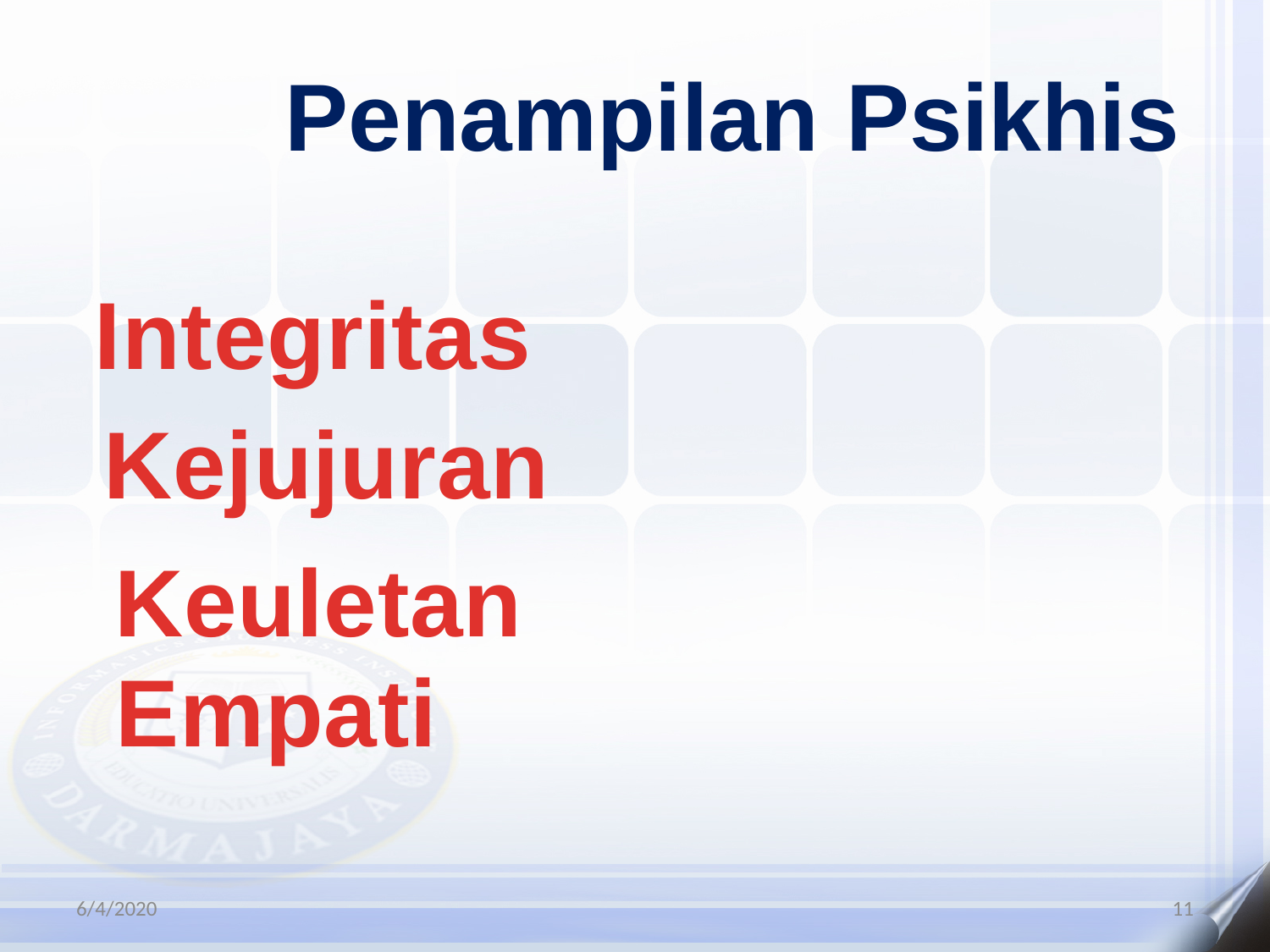

Penampilan Psikhis
Integritas
Kejujuran
Keuletan
Empati
6/4/2020
11